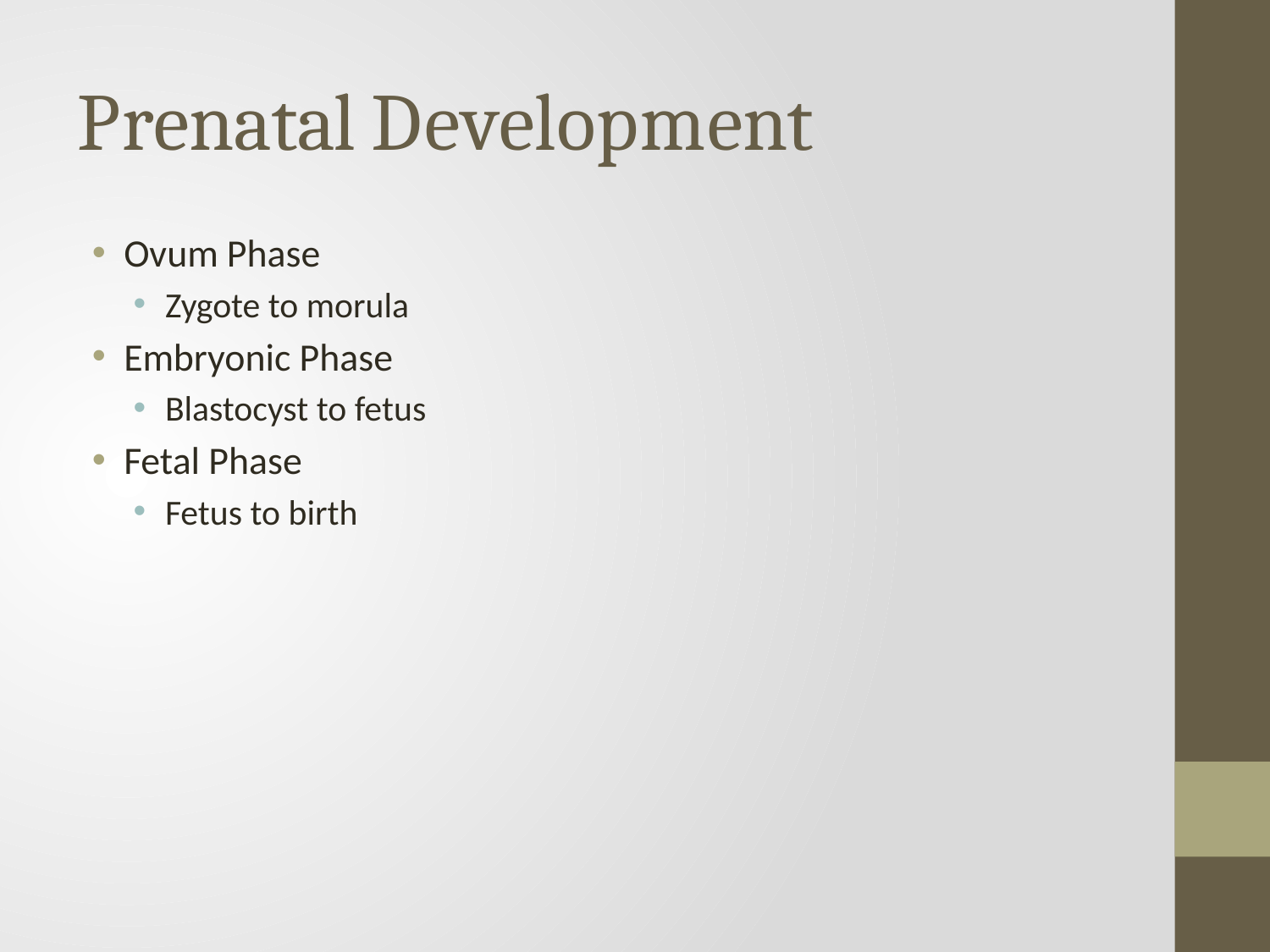

# Prenatal Development
Ovum Phase
Zygote to morula
Embryonic Phase
Blastocyst to fetus
Fetal Phase
Fetus to birth